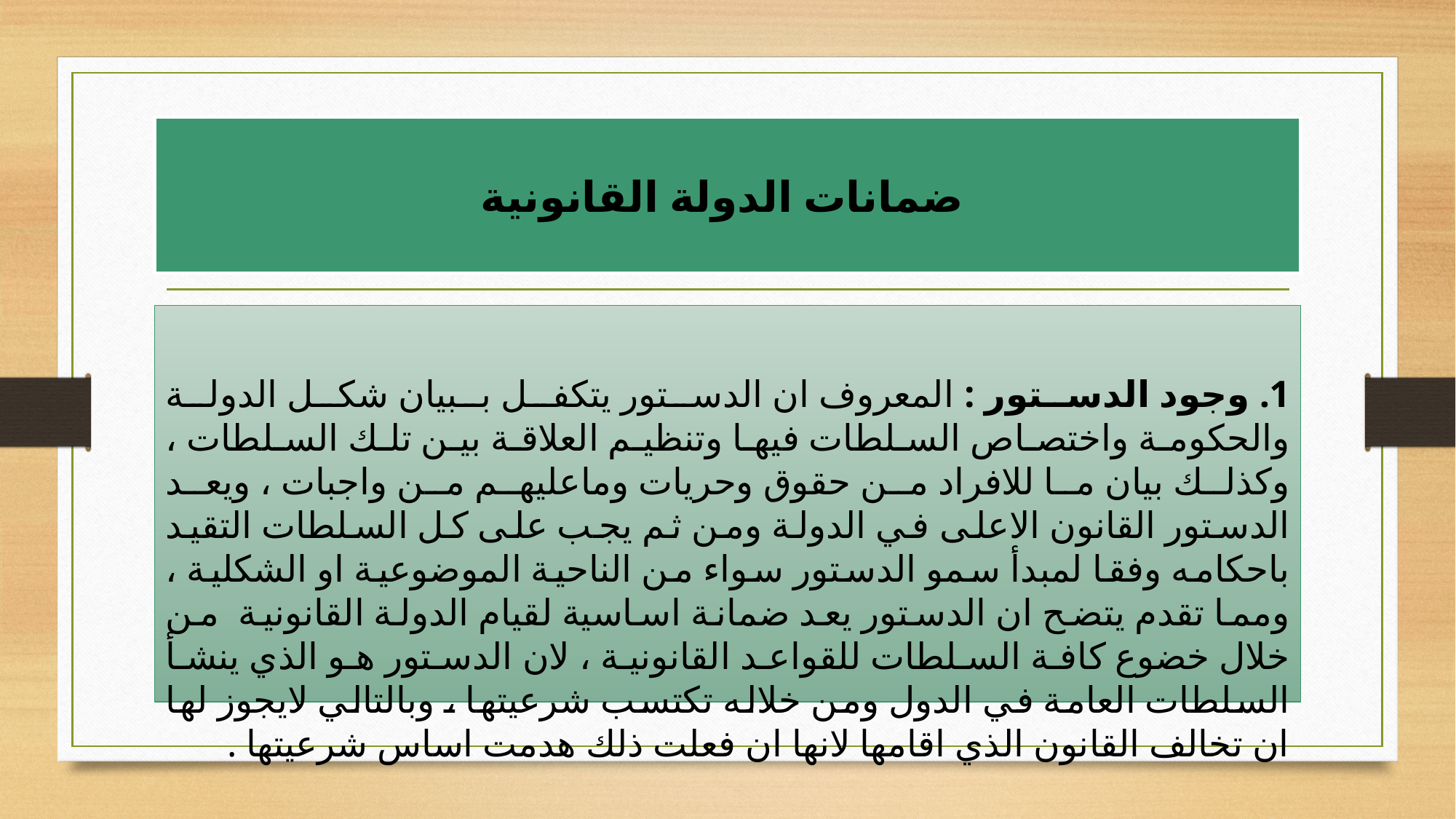

# ضمانات الدولة القانونية

1. وجود الدستور : المعروف ان الدستور يتكفل ببيان شكل الدولة والحكومة واختصاص السلطات فيها وتنظيم العلاقة بين تلك السلطات ، وكذلك بيان ما للافراد من حقوق وحريات وماعليهم من واجبات ، ويعد الدستور القانون الاعلى في الدولة ومن ثم يجب على كل السلطات التقيد باحكامه وفقا لمبدأ سمو الدستور سواء من الناحية الموضوعية او الشكلية ، ومما تقدم يتضح ان الدستور يعد ضمانة اساسية لقيام الدولة القانونية  من خلال خضوع كافة السلطات للقواعد القانونية ، لان الدستور هو الذي ينشأ السلطات العامة في الدول ومن خلاله تكتسب شرعيتها ، وبالتالي لايجوز لها ان تخالف القانون الذي اقامها لانها ان فعلت ذلك هدمت اساس شرعيتها .